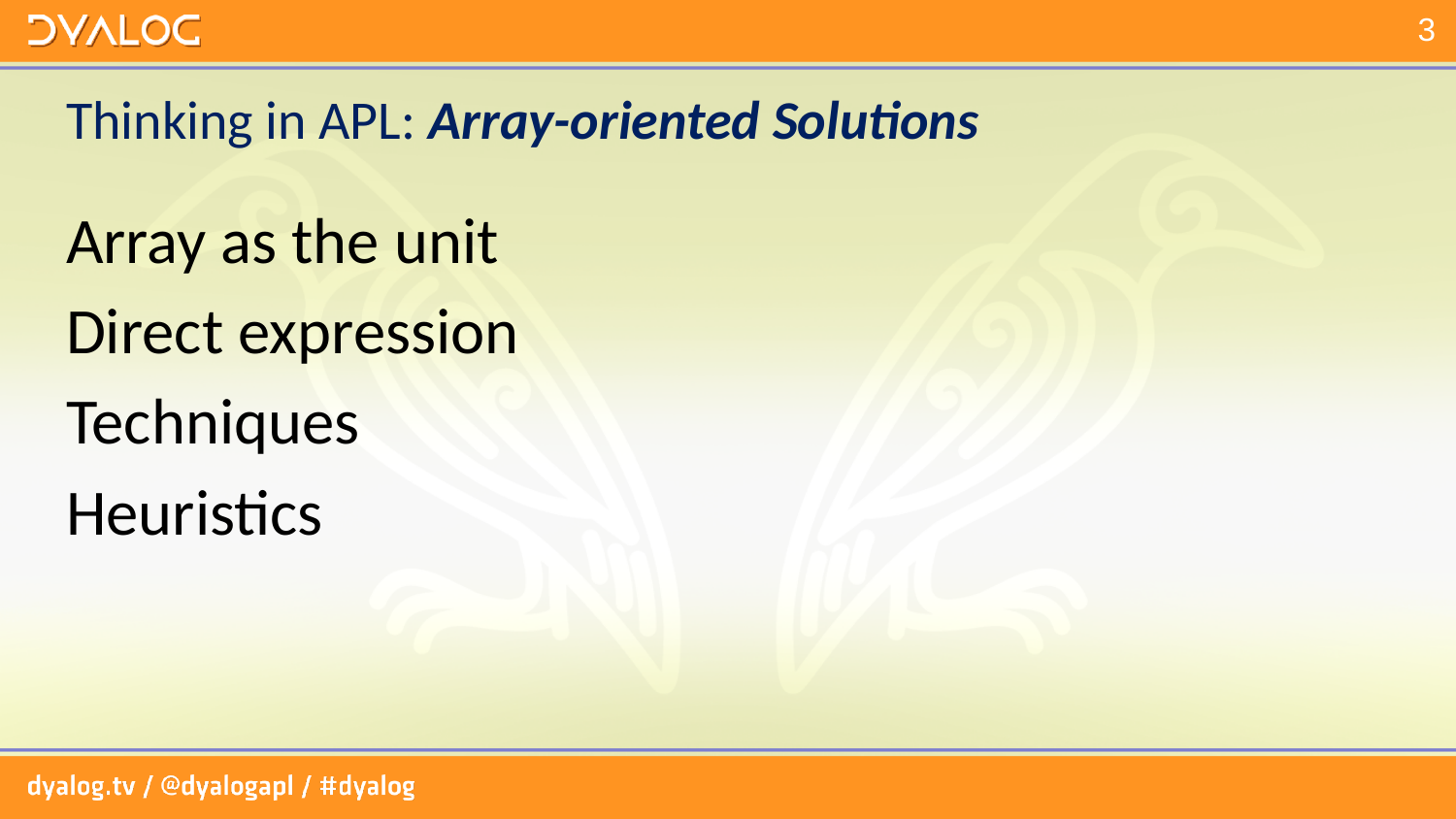

Thinking in APL: Array-oriented Solutions
Array as the unit
Direct expression
Techniques
Heuristics